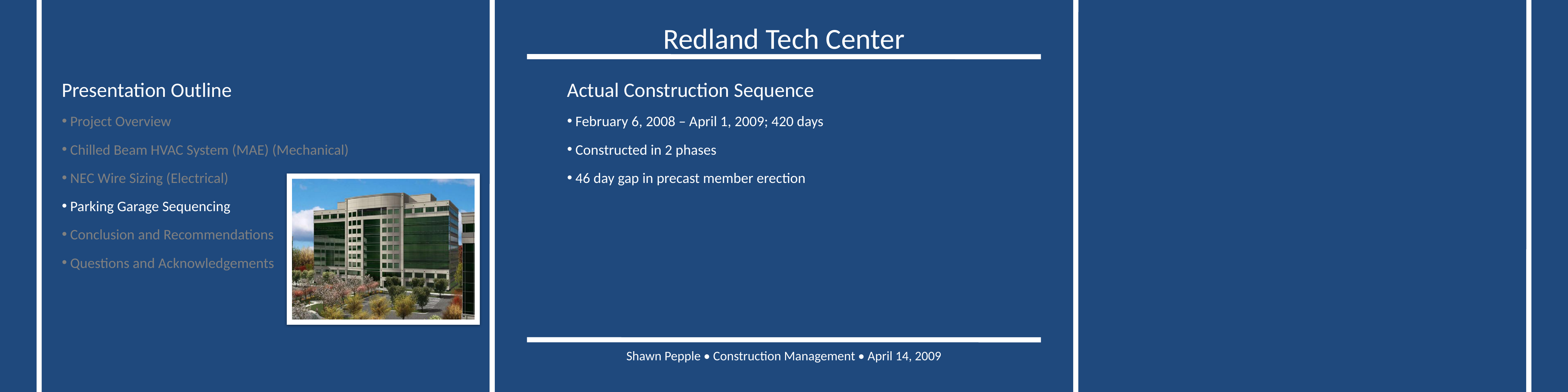

Actual Construction Sequence
 February 6, 2008 – April 1, 2009; 420 days
 Constructed in 2 phases
 46 day gap in precast member erection